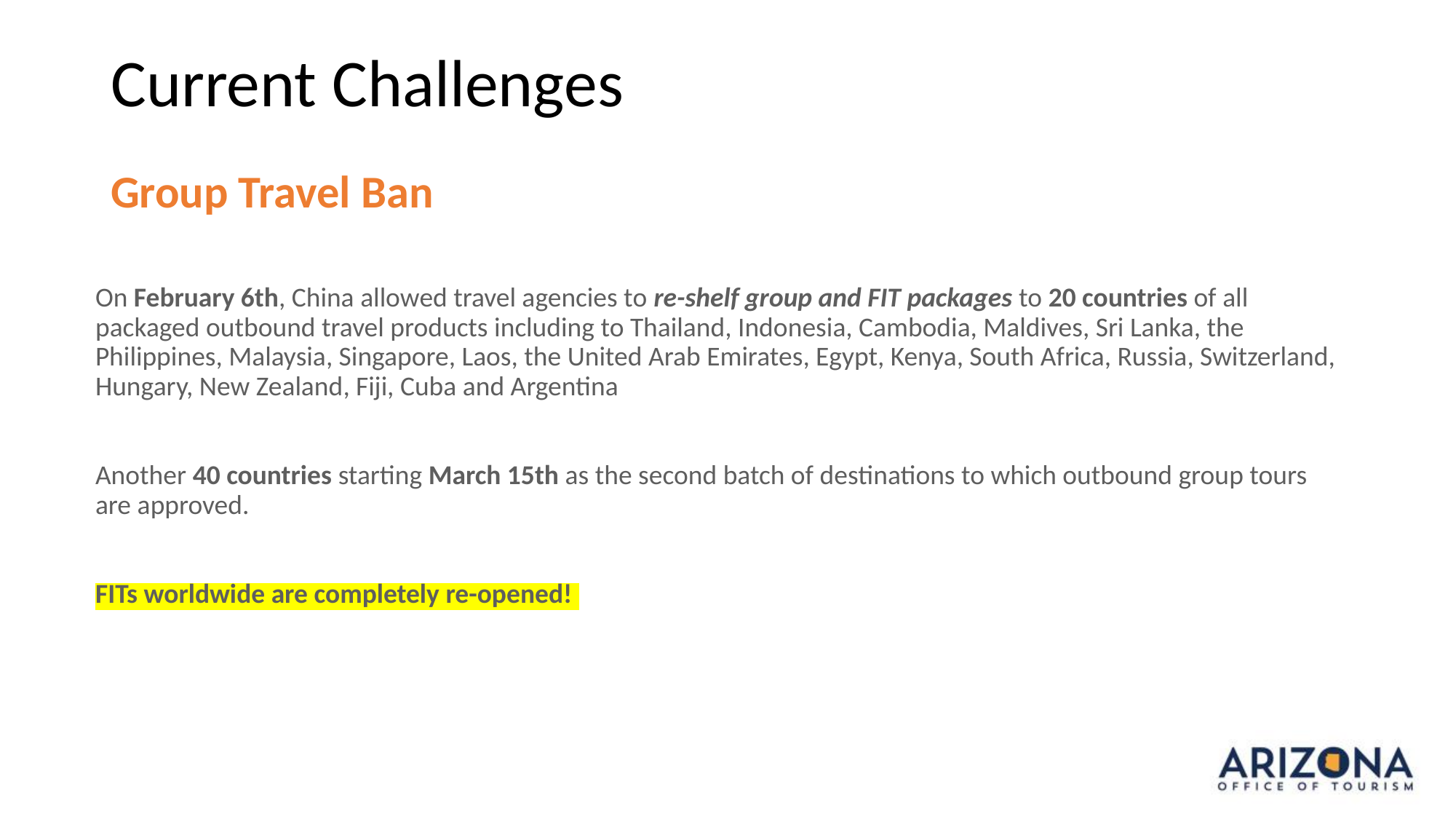

Current Challenges

Group Travel Ban

Current Challenges
Airlift
On February 6th, China allowed travel agencies to re-shelf group and FIT packages to 20 countries of all packaged outbound travel products including to Thailand, Indonesia, Cambodia, Maldives, Sri Lanka, the Philippines, Malaysia, Singapore, Laos, the United Arab Emirates, Egypt, Kenya, South Africa, Russia, Switzerland, Hungary, New Zealand, Fiji, Cuba and Argentina

Another 40 countries starting March 15th as the second batch of destinations to which outbound group tours are approved.

FITs worldwide are completely re-opened!